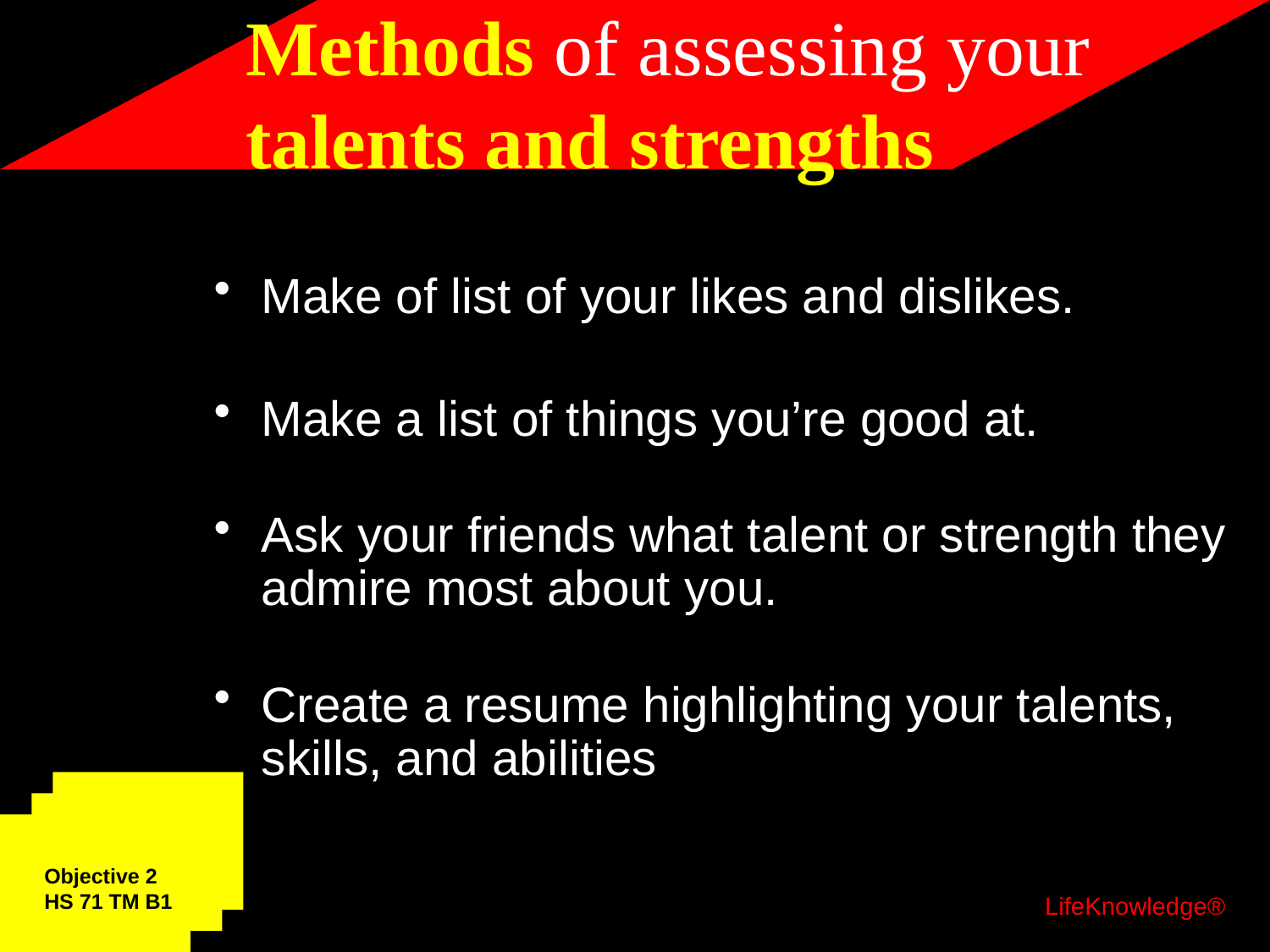

# Methods of assessing your talents and strengths
Make of list of your likes and dislikes.
Make a list of things you’re good at.
Ask your friends what talent or strength they admire most about you.
Create a resume highlighting your talents, skills, and abilities
Objective 2
HS 71 TM B1
LifeKnowledge®